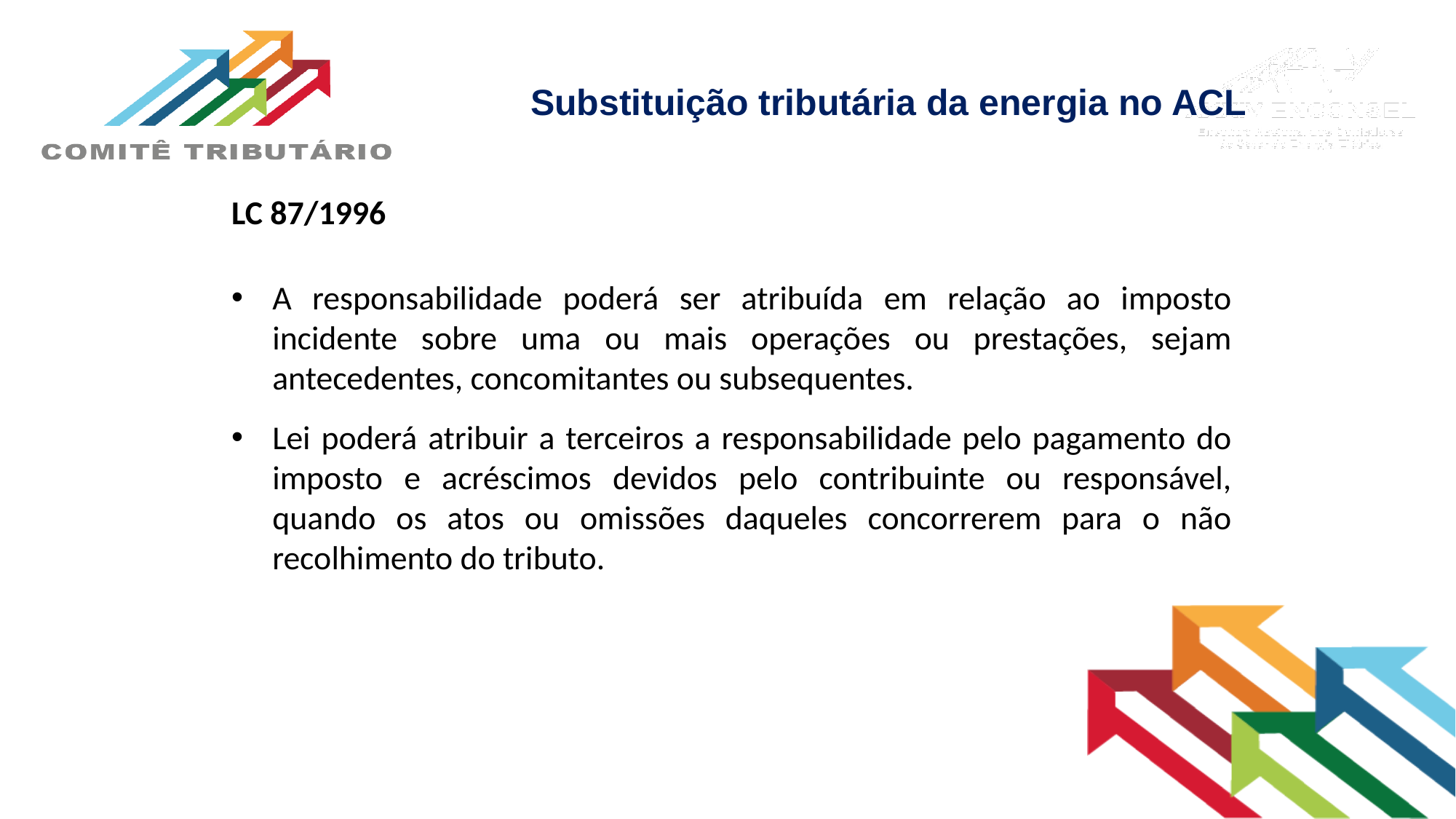

# Substituição tributária da energia no ACL
LC 87/1996

A responsabilidade poderá ser atribuída em relação ao imposto incidente sobre uma ou mais operações ou prestações, sejam antecedentes, concomitantes ou subsequentes.
Lei poderá atribuir a terceiros a responsabilidade pelo pagamento do imposto e acréscimos devidos pelo contribuinte ou responsável, quando os atos ou omissões daqueles concorrerem para o não recolhimento do tributo.